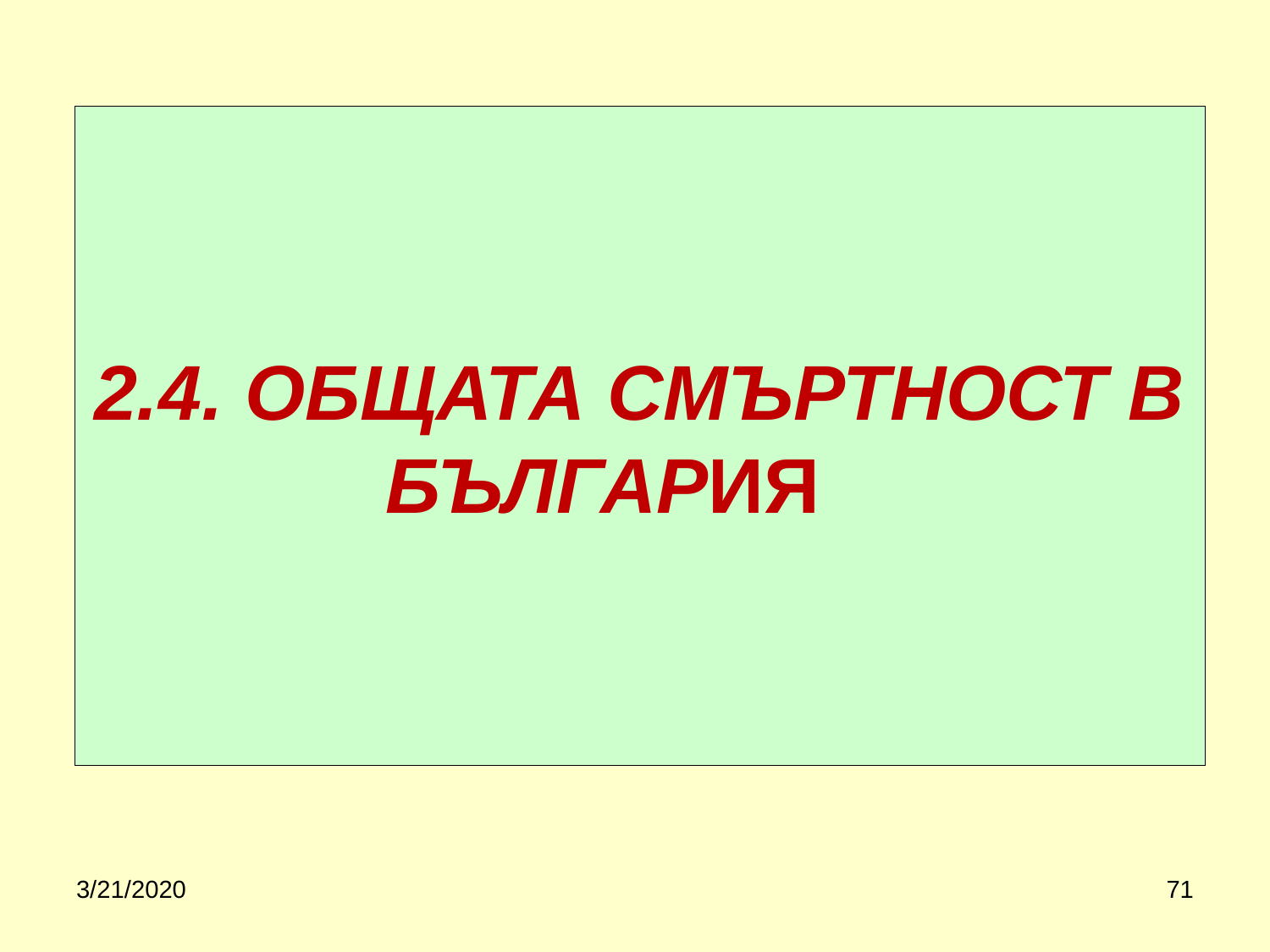

# 2.4. ОБЩАТА СМЪРТНОСТ В БЪЛГАРИЯ
3/21/2020
71